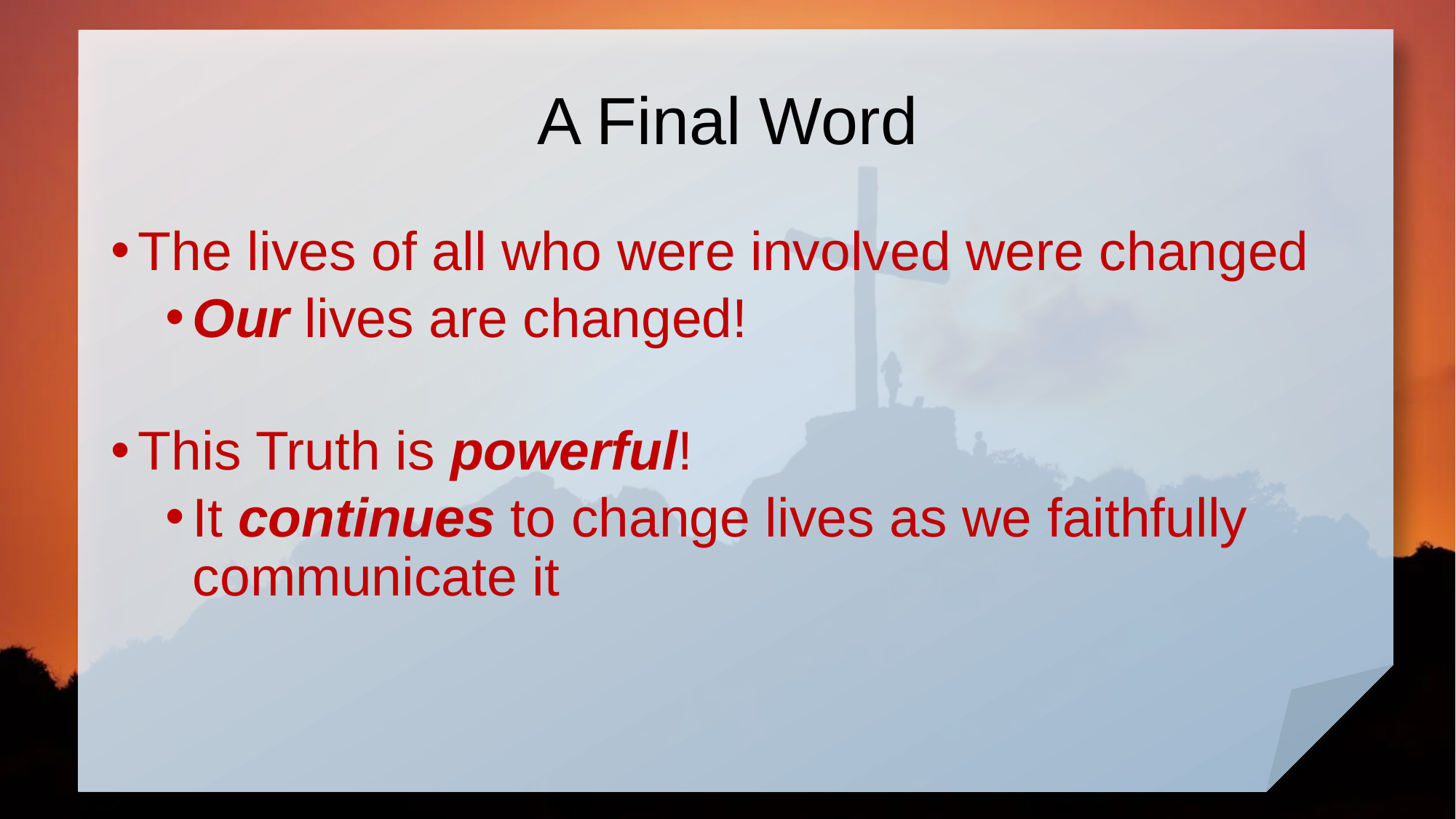

# A Final Word
The lives of all who were involved were changed
Our lives are changed!
This Truth is powerful!
It continues to change lives as we faithfully communicate it